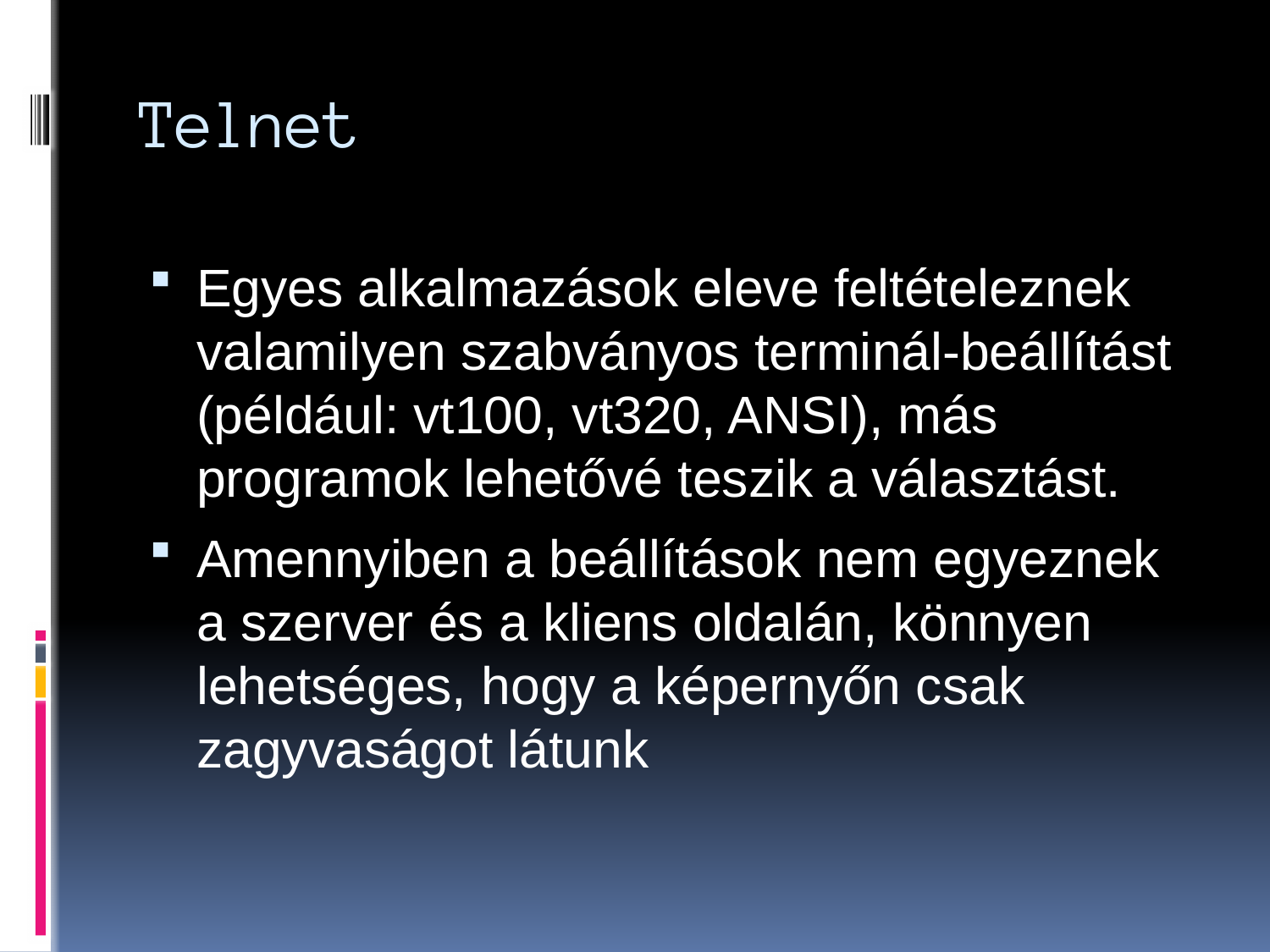

# Telnet
Egyes alkalmazások eleve feltételeznek valamilyen szabványos terminál-beállítást (például: vt100, vt320, ANSI), más programok lehetővé teszik a választást.
Amennyiben a beállítások nem egyeznek a szerver és a kliens oldalán, könnyen lehetséges, hogy a képernyőn csak zagyvaságot látunk